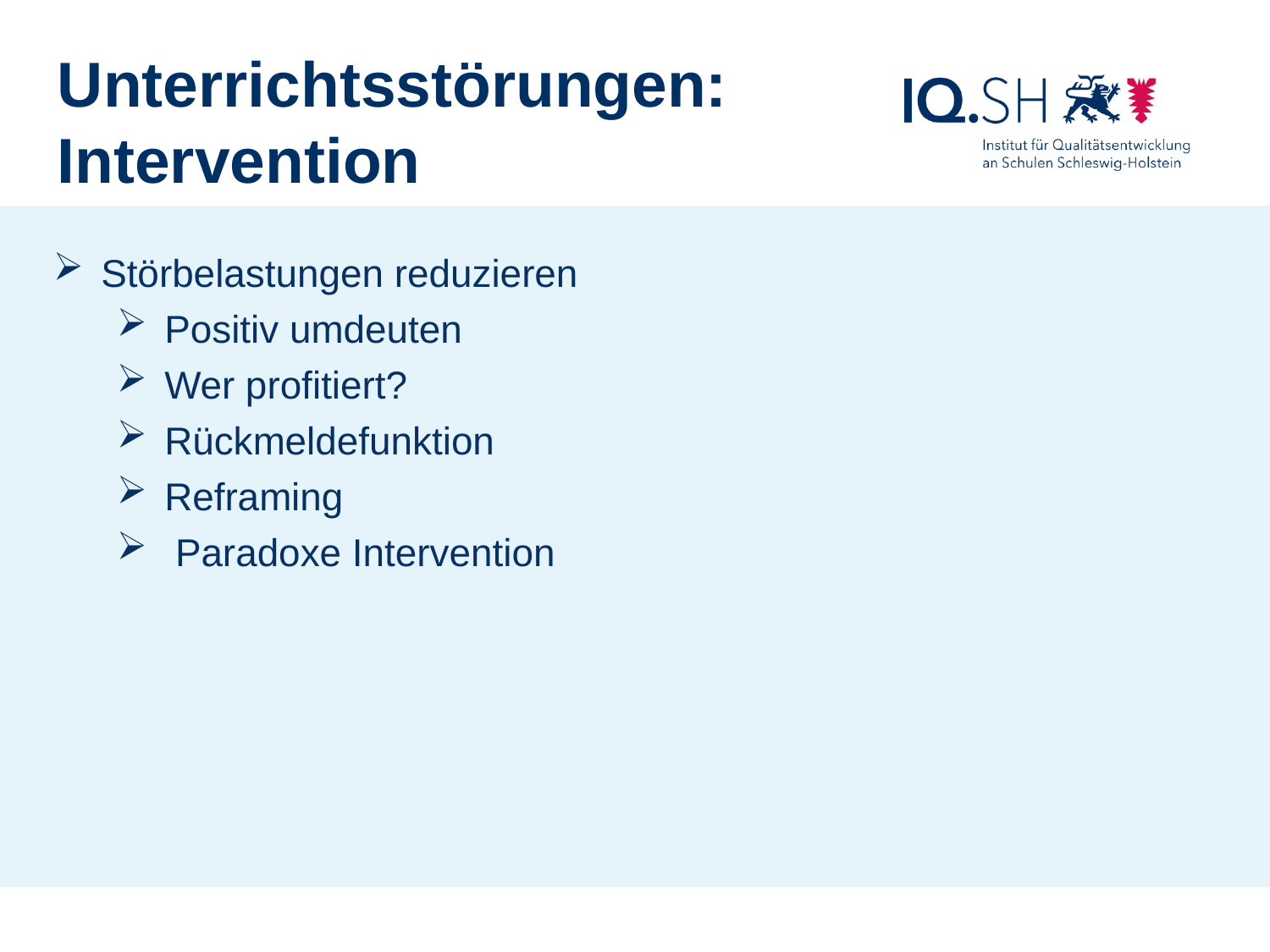

Unterrichtsstörungen: Intervention
Störbelastungen reduzieren
Positiv umdeuten
Wer profitiert?
Rückmeldefunktion
Reframing
 Paradoxe Intervention